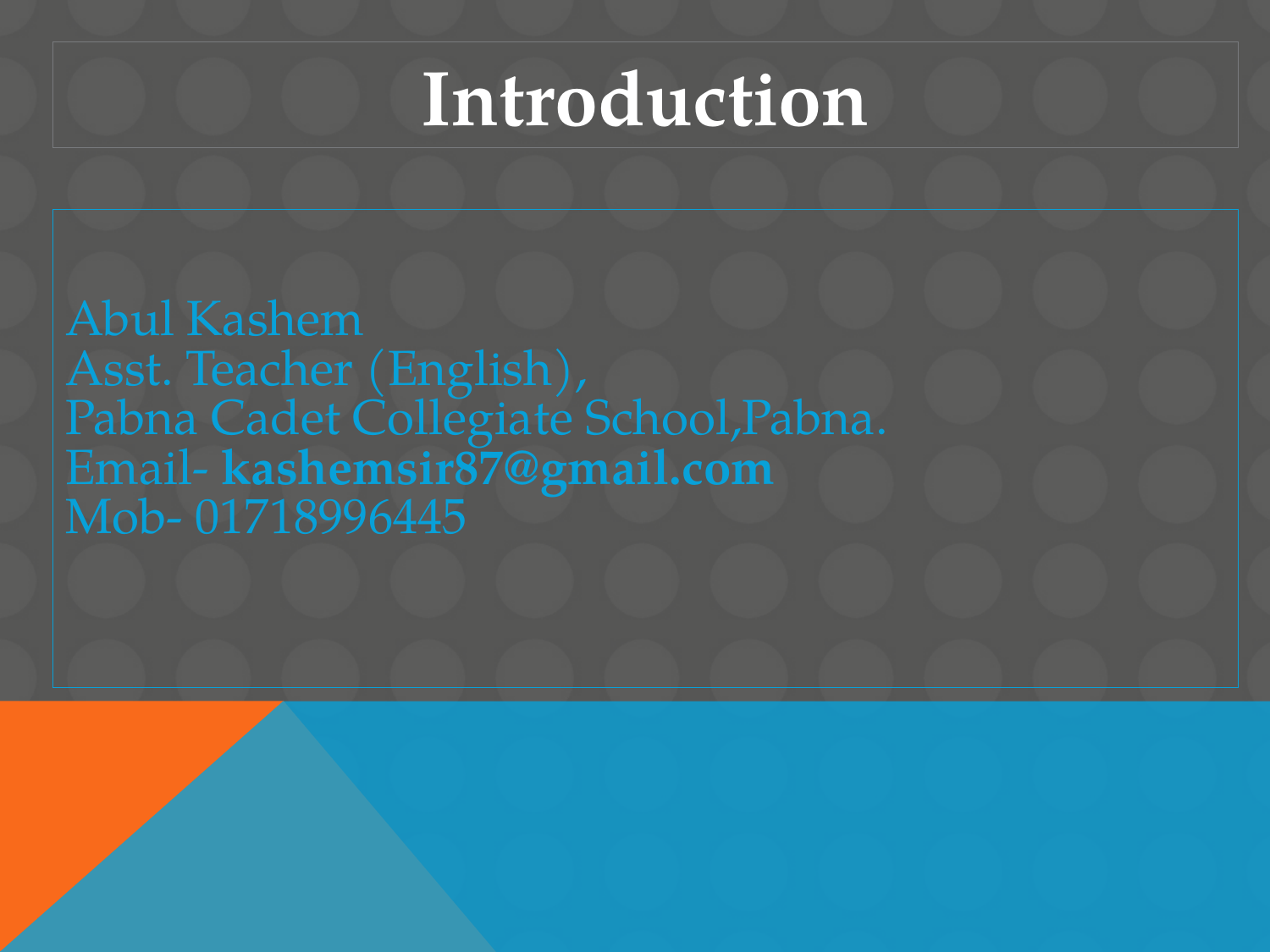

Introduction
| Abul Kashem Asst. Teacher (English), Pabna Cadet Collegiate School,Pabna. Email- kashemsir87@gmail.com Mob- 01718996445 |
| --- |